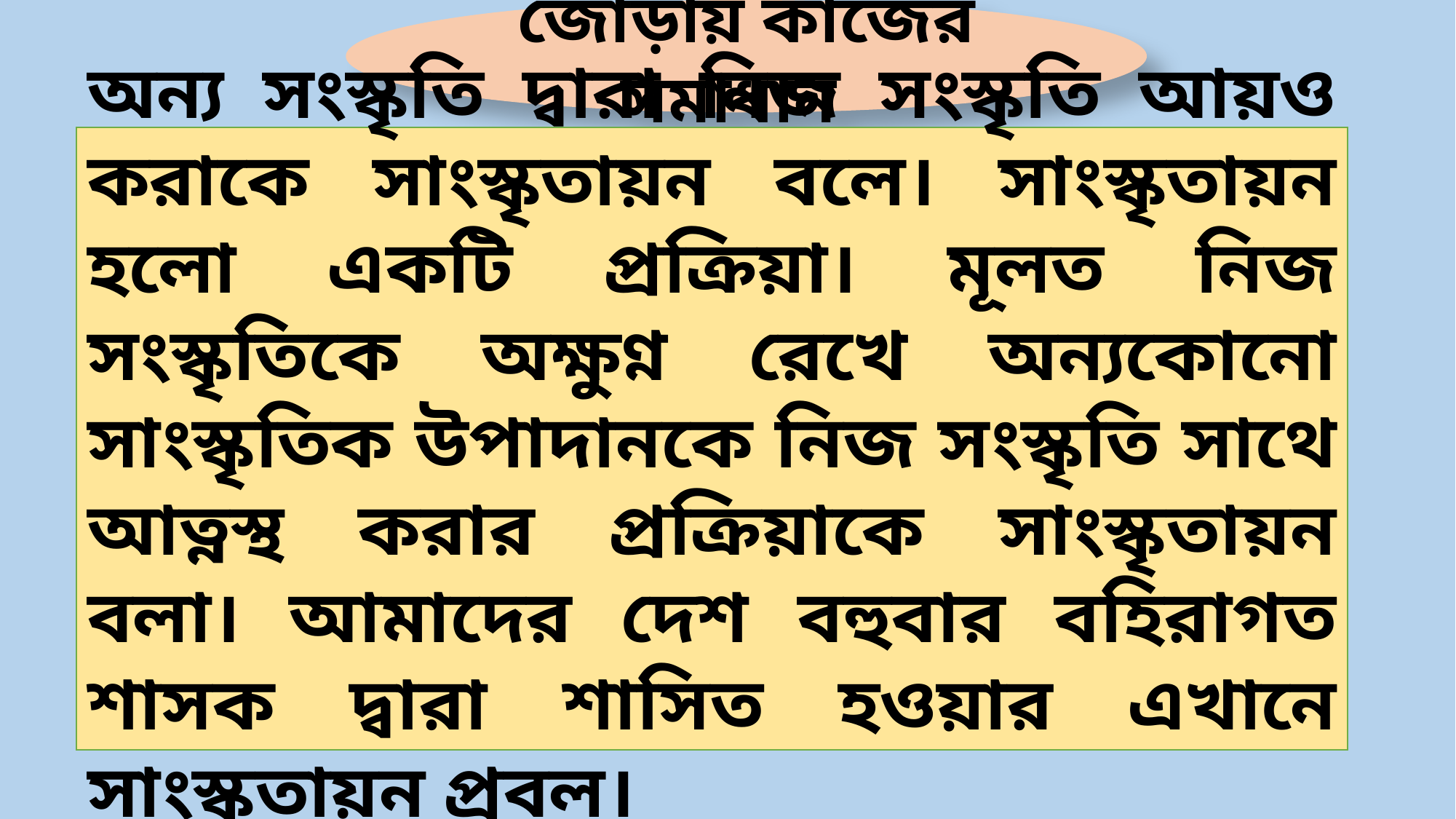

জোড়ায় কাজের সমাধান
অন্য সংস্কৃতি দ্বারা নিজ সংস্কৃতি আয়ও করাকে সাংস্কৃতায়ন বলে। সাংস্কৃতায়ন হলো একটি প্রক্রিয়া। মূলত নিজ সংস্কৃতিকে অক্ষুণ্ন রেখে অন্যকোনো সাংস্কৃতিক উপাদানকে নিজ সংস্কৃতি সাথে আত্নস্থ করার প্রক্রিয়াকে সাংস্কৃতায়ন বলা। আমাদের দেশ বহুবার বহিরাগত শাসক দ্বারা শাসিত হওয়ার এখানে সাংস্কৃতায়ন প্রবল।